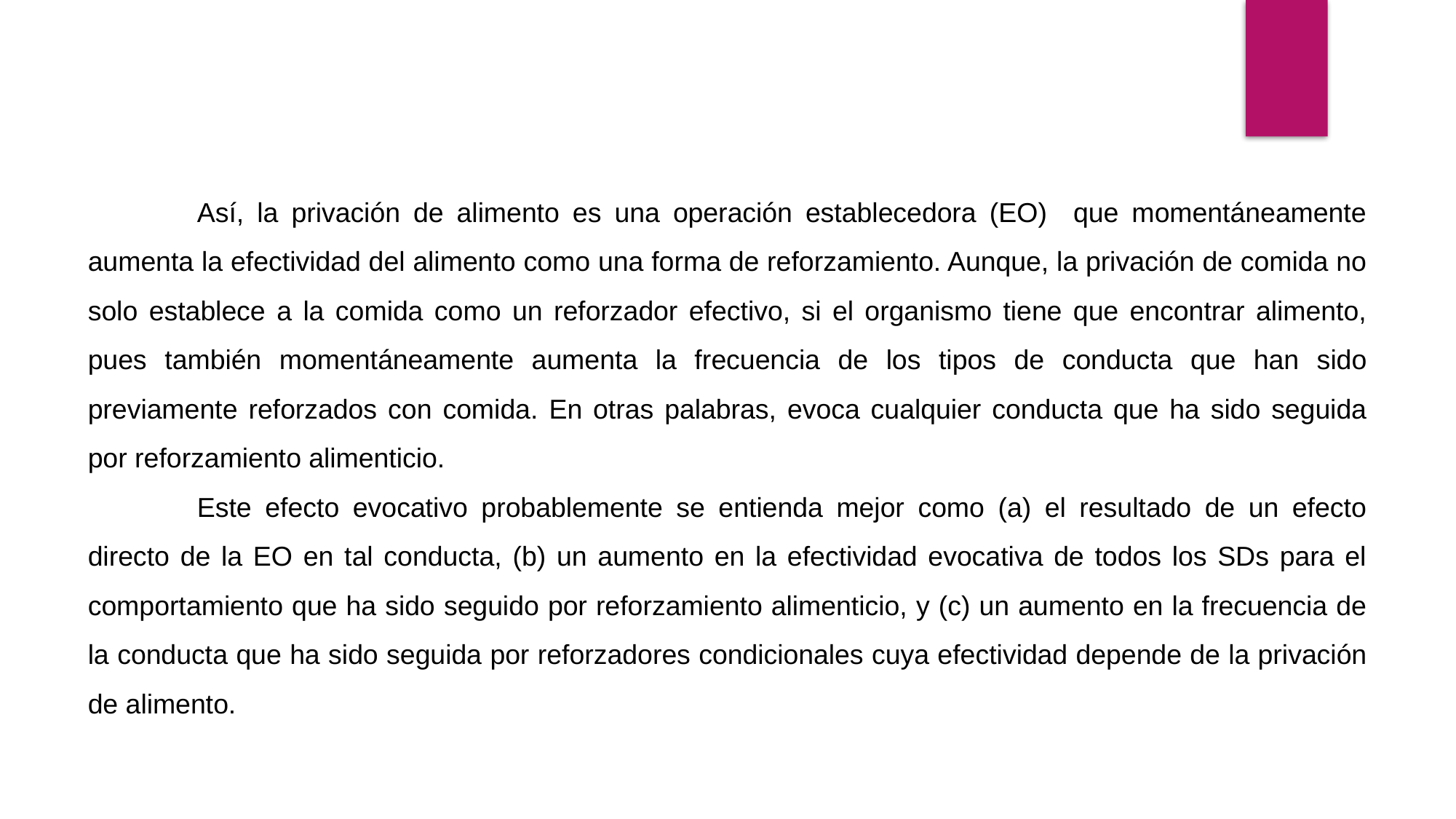

Así, la privación de alimento es una operación establecedora (EO)  que momentáneamente aumenta la efectividad del alimento como una forma de reforzamiento. Aunque, la privación de comida no solo establece a la comida como un reforzador efectivo, si el organismo tiene que encontrar alimento, pues también momentáneamente aumenta la frecuencia de los tipos de conducta que han sido previamente reforzados con comida. En otras palabras, evoca cualquier conducta que ha sido seguida por reforzamiento alimenticio.
	Este efecto evocativo probablemente se entienda mejor como (a) el resultado de un efecto directo de la EO en tal conducta, (b) un aumento en la efectividad evocativa de todos los SDs para el comportamiento que ha sido seguido por reforzamiento alimenticio, y (c) un aumento en la frecuencia de la conducta que ha sido seguida por reforzadores condicionales cuya efectividad depende de la privación de alimento.